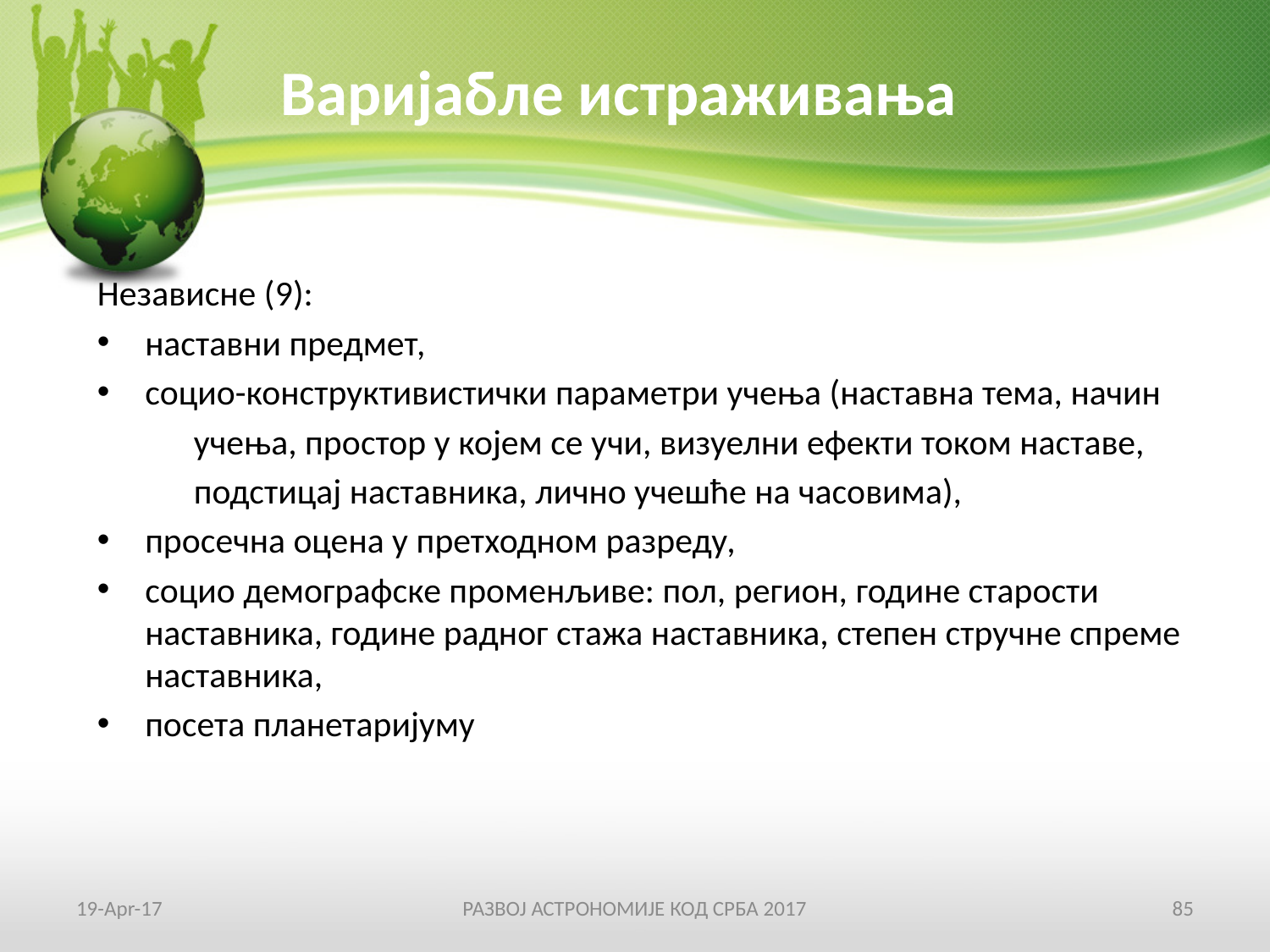

# Варијабле истраживања
Независне (9):
наставни предмет,
социо-конструктивистички параметри учења (наставна тема, начин
            учења, простор у којем се учи, визуелни ефекти током наставе,
            подстицај наставника, лично учешће на часовима),
просечна оцена у претходном разреду,
социо демографске променљиве: пол, регион, године старости наставника, године радног стажа наставника, степен стручне спреме наставника,
посета планетаријуму
19-Apr-17
РАЗВОЈ АСТРОНОМИЈЕ КОД СРБА 2017
85